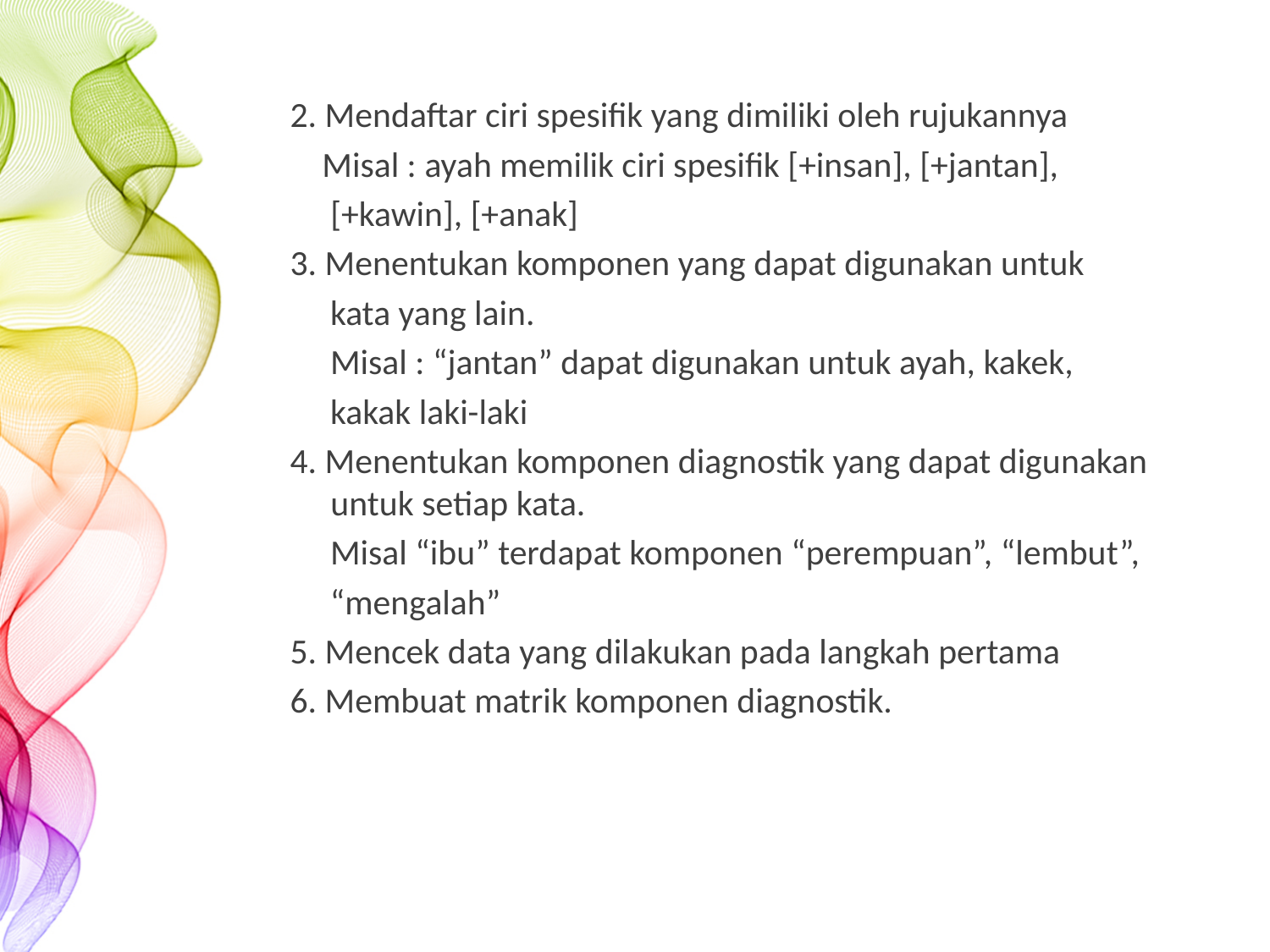

2. Mendaftar ciri spesifik yang dimiliki oleh rujukannya
    Misal : ayah memilik ciri spesifik [+insan], [+jantan],
[+kawin], [+anak]
3. Menentukan komponen yang dapat digunakan untuk
     kata yang lain.
     Misal : “jantan” dapat digunakan untuk ayah, kakek,
     kakak laki-laki
4. Menentukan komponen diagnostik yang dapat digunakan untuk setiap kata.
     Misal “ibu” terdapat komponen “perempuan”, “lembut”,
     “mengalah”
5. Mencek data yang dilakukan pada langkah pertama
6. Membuat matrik komponen diagnostik.